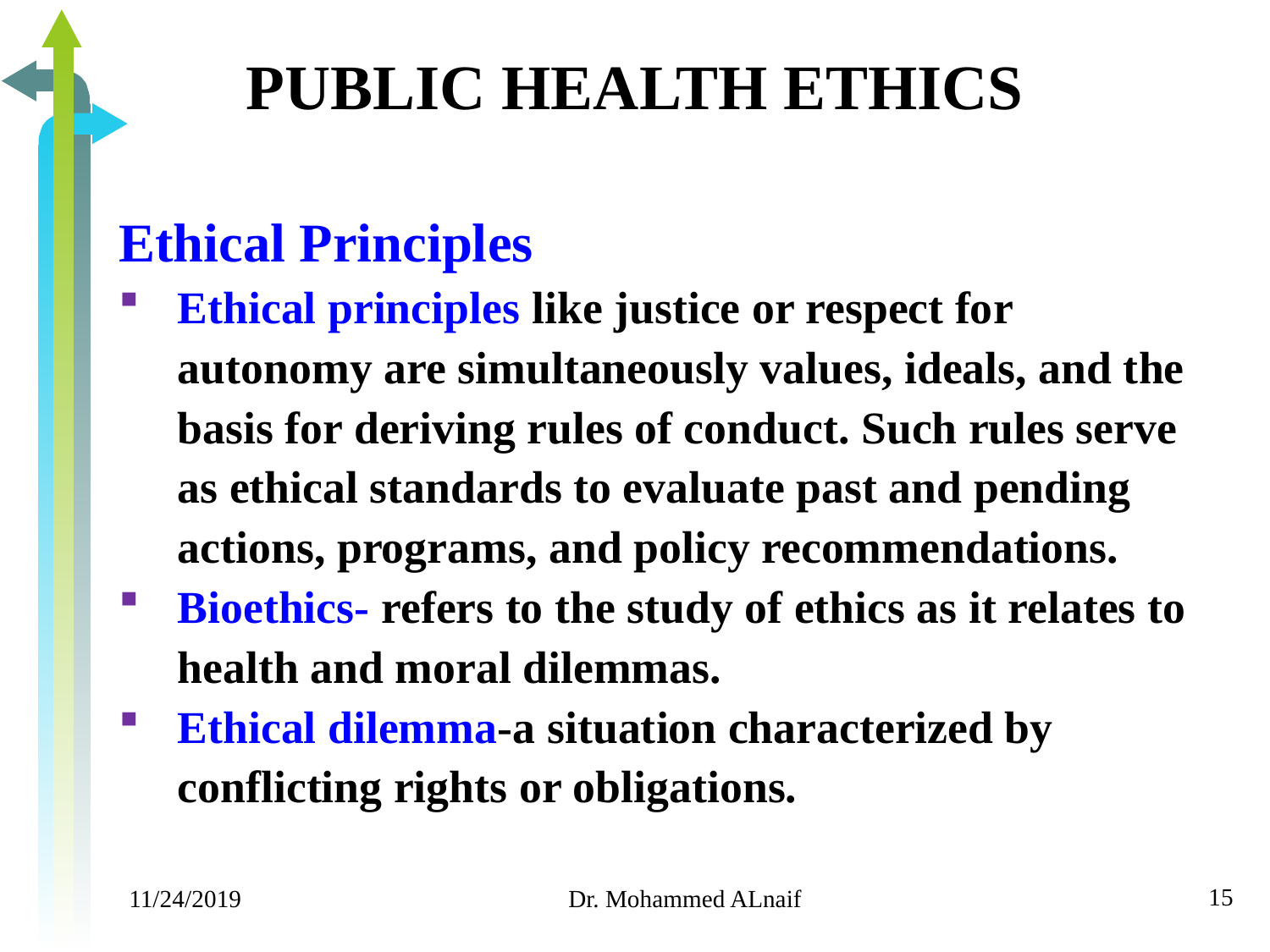

# PUBLIC HEALTH ETHICS
Ethical Principles
Ethical principles like justice or respect for autonomy are simultaneously values, ideals, and the basis for deriving rules of conduct. Such rules serve as ethical standards to evaluate past and pending actions, programs, and policy recommendations.
Bioethics- refers to the study of ethics as it relates to health and moral dilemmas.
Ethical dilemma-a situation characterized by conflicting rights or obligations.
15
11/24/2019
Dr. Mohammed ALnaif